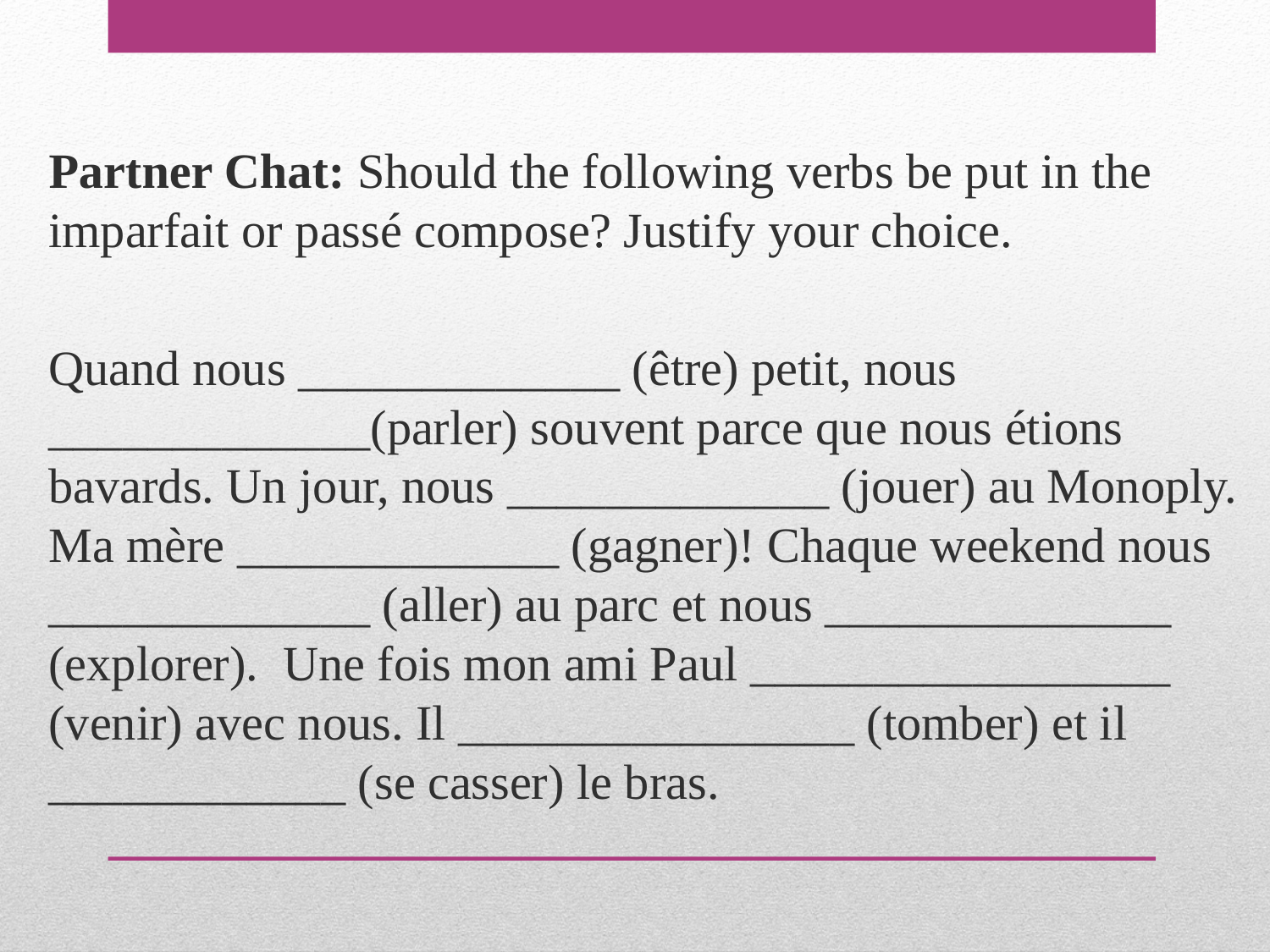

Partner Chat: Should the following verbs be put in the imparfait or passé compose? Justify your choice.

Quand nous _____________ (être) petit, nous _____________(parler) souvent parce que nous étions bavards. Un jour, nous _____________ (jouer) au Monoply. Ma mère _____________ (gagner)! Chaque weekend nous _____________ (aller) au parc et nous ______________ (explorer).  Une fois mon ami Paul _________________ (venir) avec nous. Il ________________ (tomber) et il ____________ (se casser) le bras.